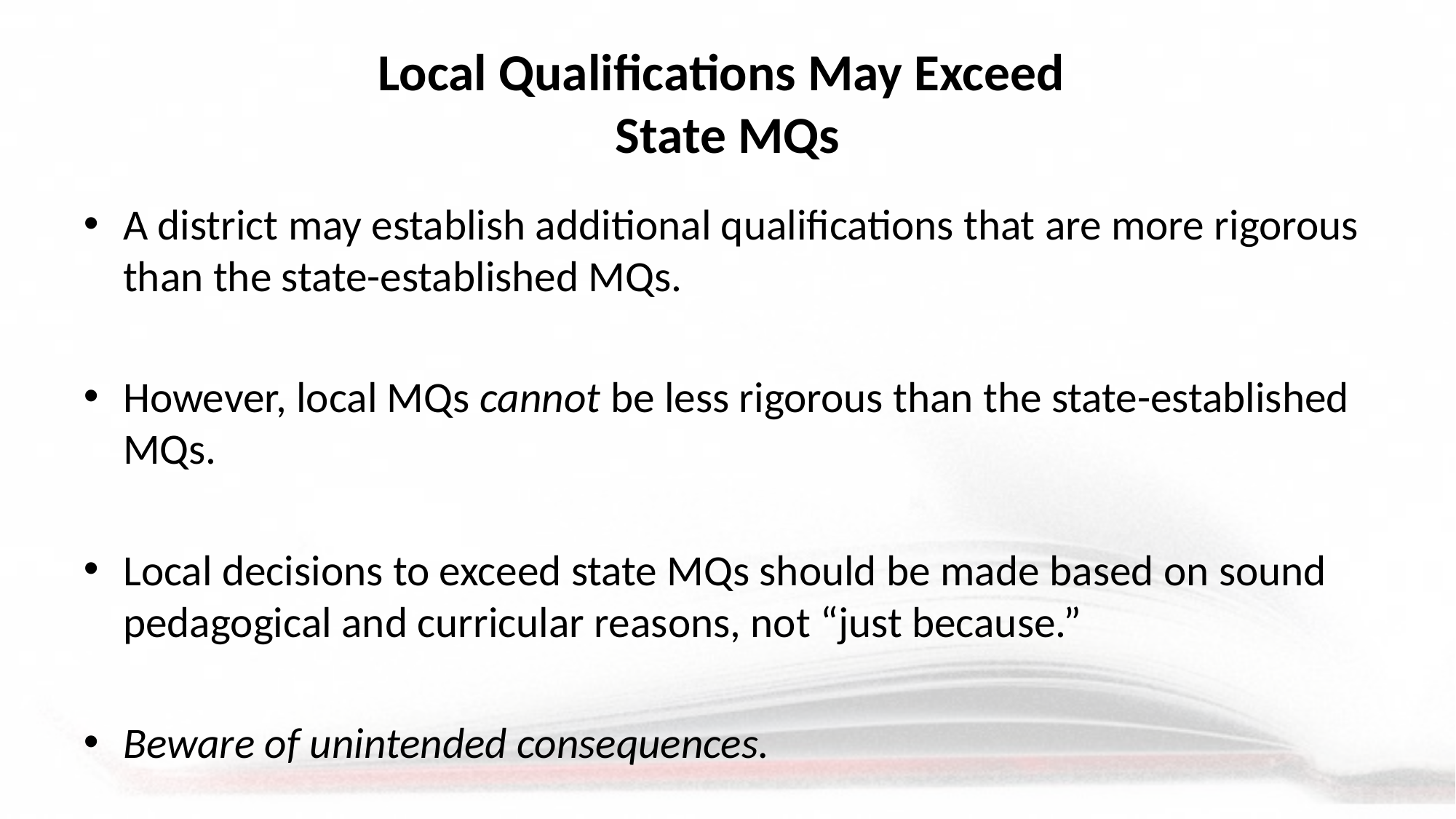

# Local Qualifications May Exceed State MQs
A district may establish additional qualifications that are more rigorous than the state-established MQs.

However, local MQs cannot be less rigorous than the state-established MQs.

Local decisions to exceed state MQs should be made based on sound pedagogical and curricular reasons, not “just because.”

Beware of unintended consequences.